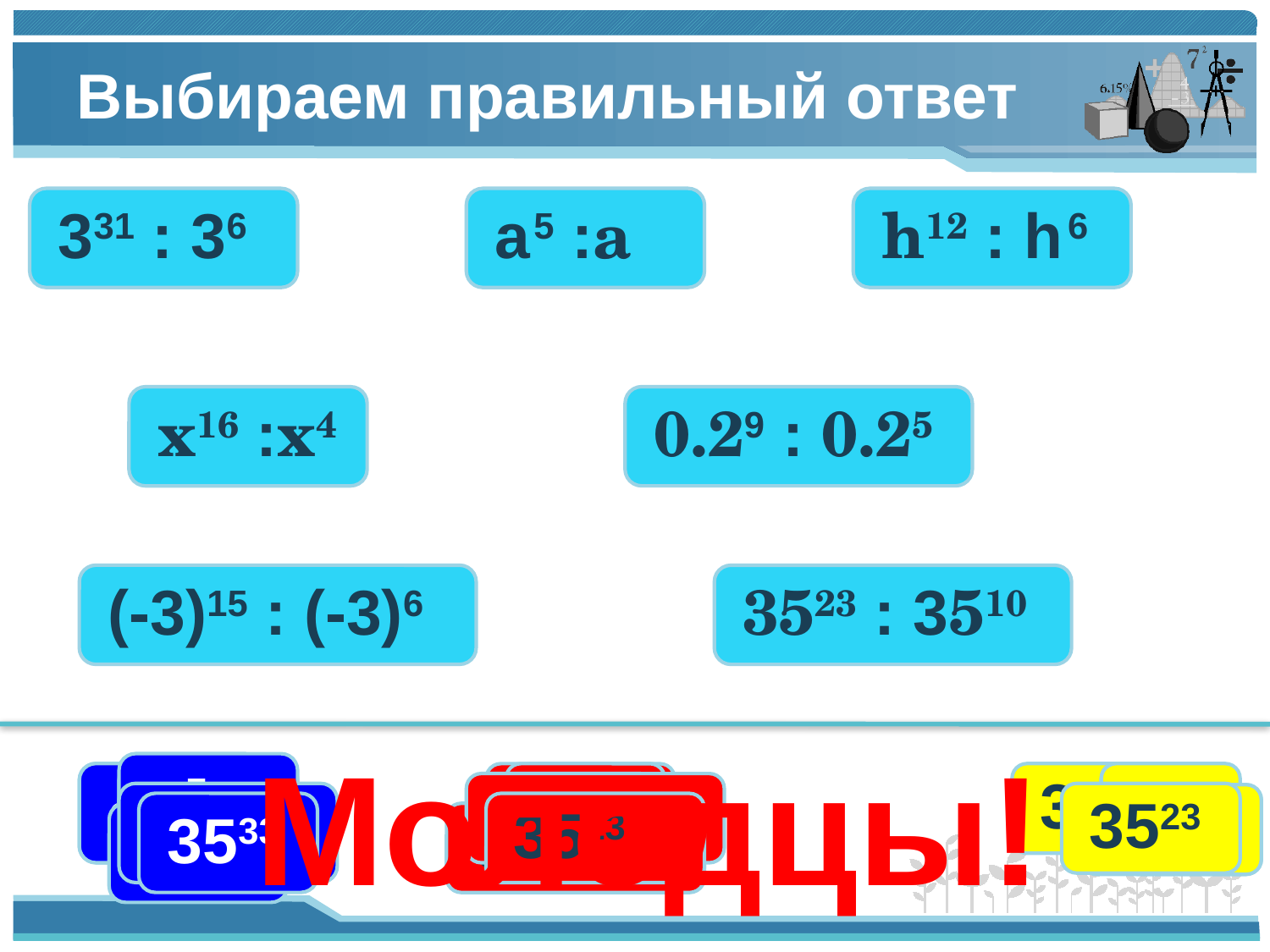

# Выбираем правильный ответ
331 : 36
a5 :a
h12 : h6
x16 :x4
0.29 : 0.25
(-3)15 : (-3)6
3523 : 3510
Молодцы!
x7
337
a4
h18
a3
x20
325
h6
331
a
h
x12
(-3)21
(-3)9
3523
0,24
39
3533
3513
0,27
0,214